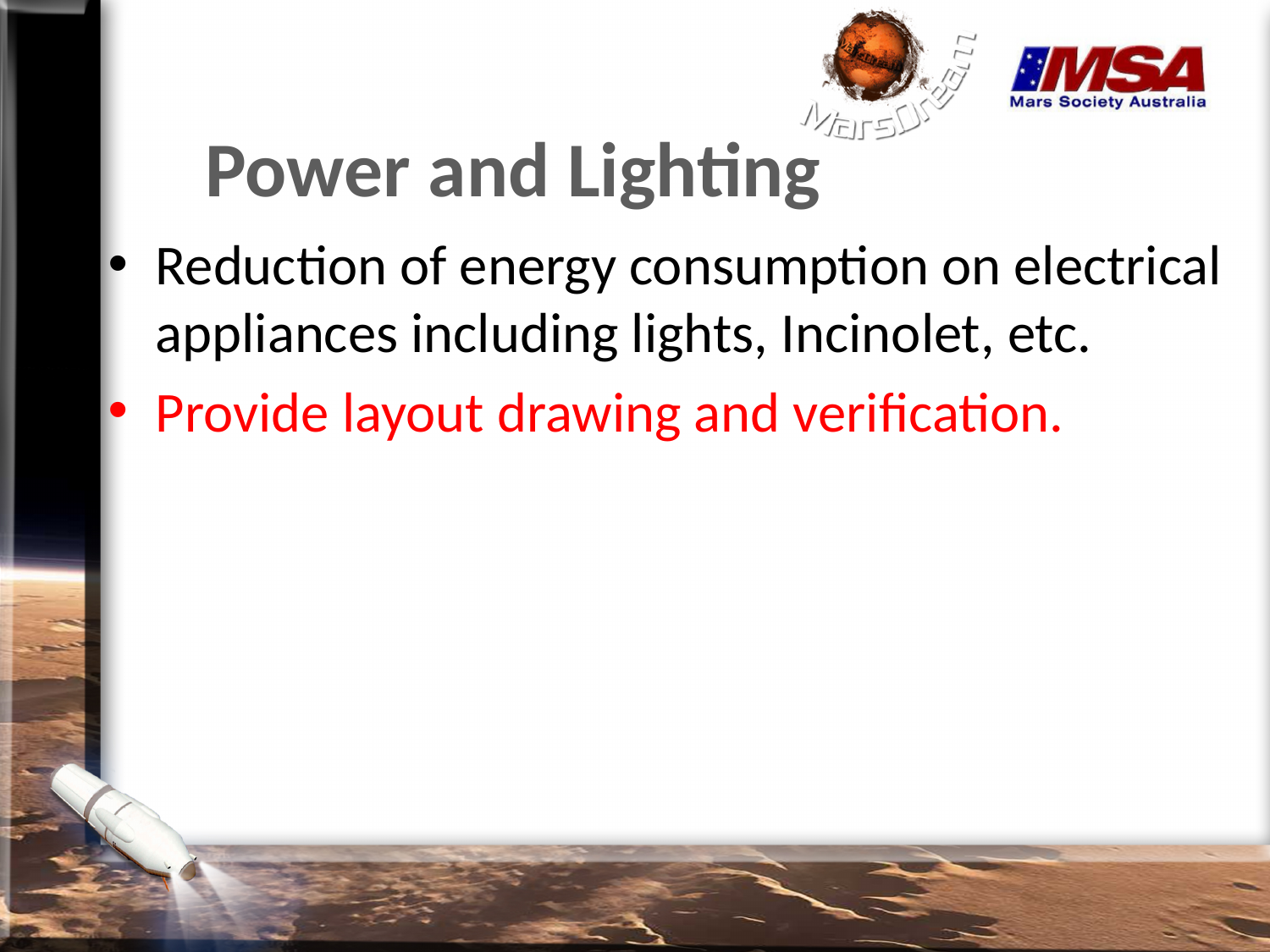

# Power and Lighting
Reduction of energy consumption on electrical appliances including lights, Incinolet, etc.
Provide layout drawing and verification.